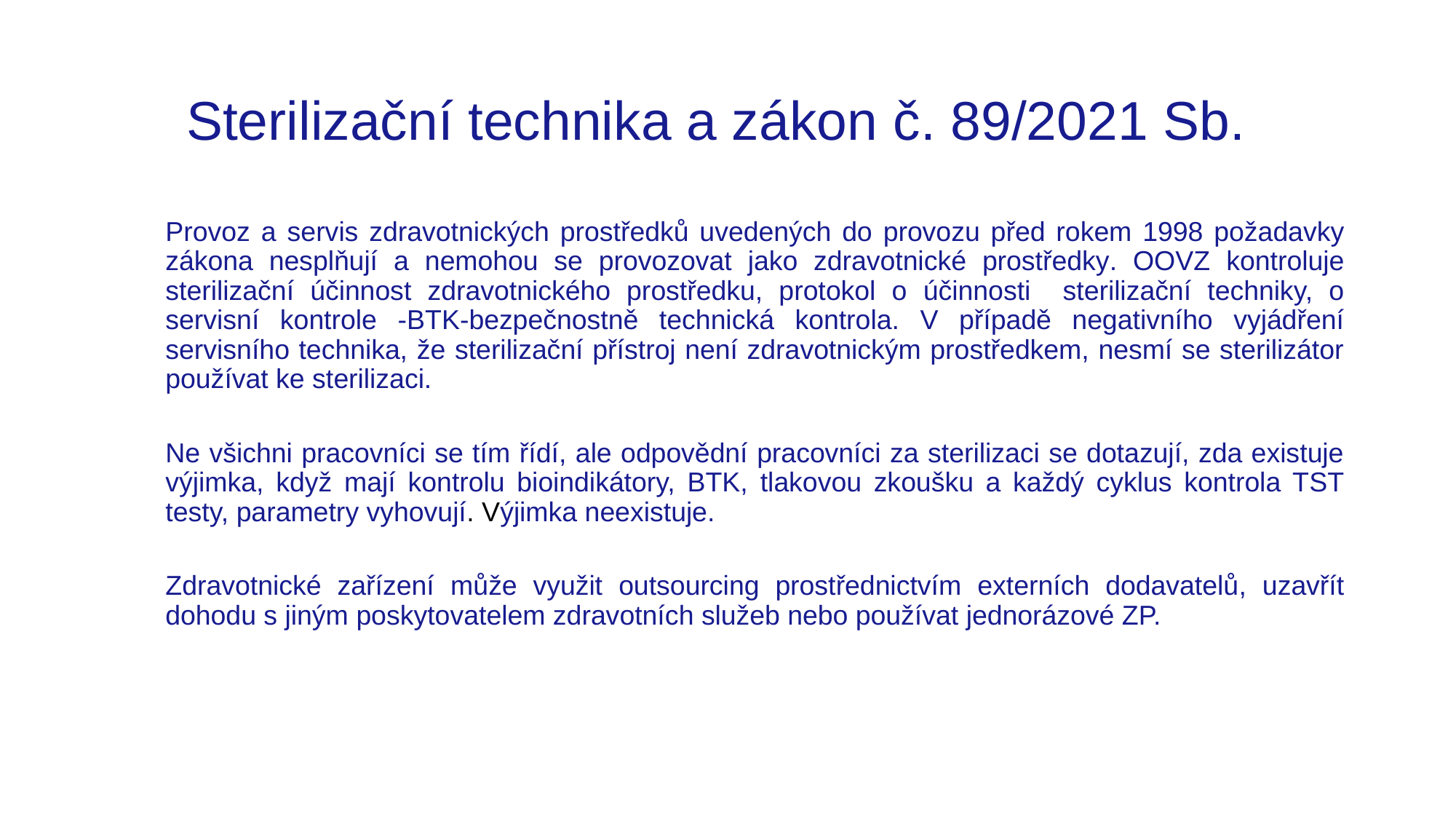

# Sterilizační technika a zákon č. 89/2021 Sb.
Provoz a servis zdravotnických prostředků uvedených do provozu před rokem 1998 požadavky zákona nesplňují a nemohou se provozovat jako zdravotnické prostředky. OOVZ kontroluje sterilizační účinnost zdravotnického prostředku, protokol o účinnosti  sterilizační techniky, o servisní kontrole -BTK-bezpečnostně technická kontrola. V případě negativního vyjádření servisního technika, že sterilizační přístroj není zdravotnickým prostředkem, nesmí se sterilizátor používat ke sterilizaci.

Ne všichni pracovníci se tím řídí, ale odpovědní pracovníci za sterilizaci se dotazují, zda existuje výjimka, když mají kontrolu bioindikátory, BTK, tlakovou zkoušku a každý cyklus kontrola TST testy, parametry vyhovují. Výjimka neexistuje.

Zdravotnické zařízení může využit outsourcing prostřednictvím externích dodavatelů, uzavřít dohodu s jiným poskytovatelem zdravotních služeb nebo používat jednorázové ZP.